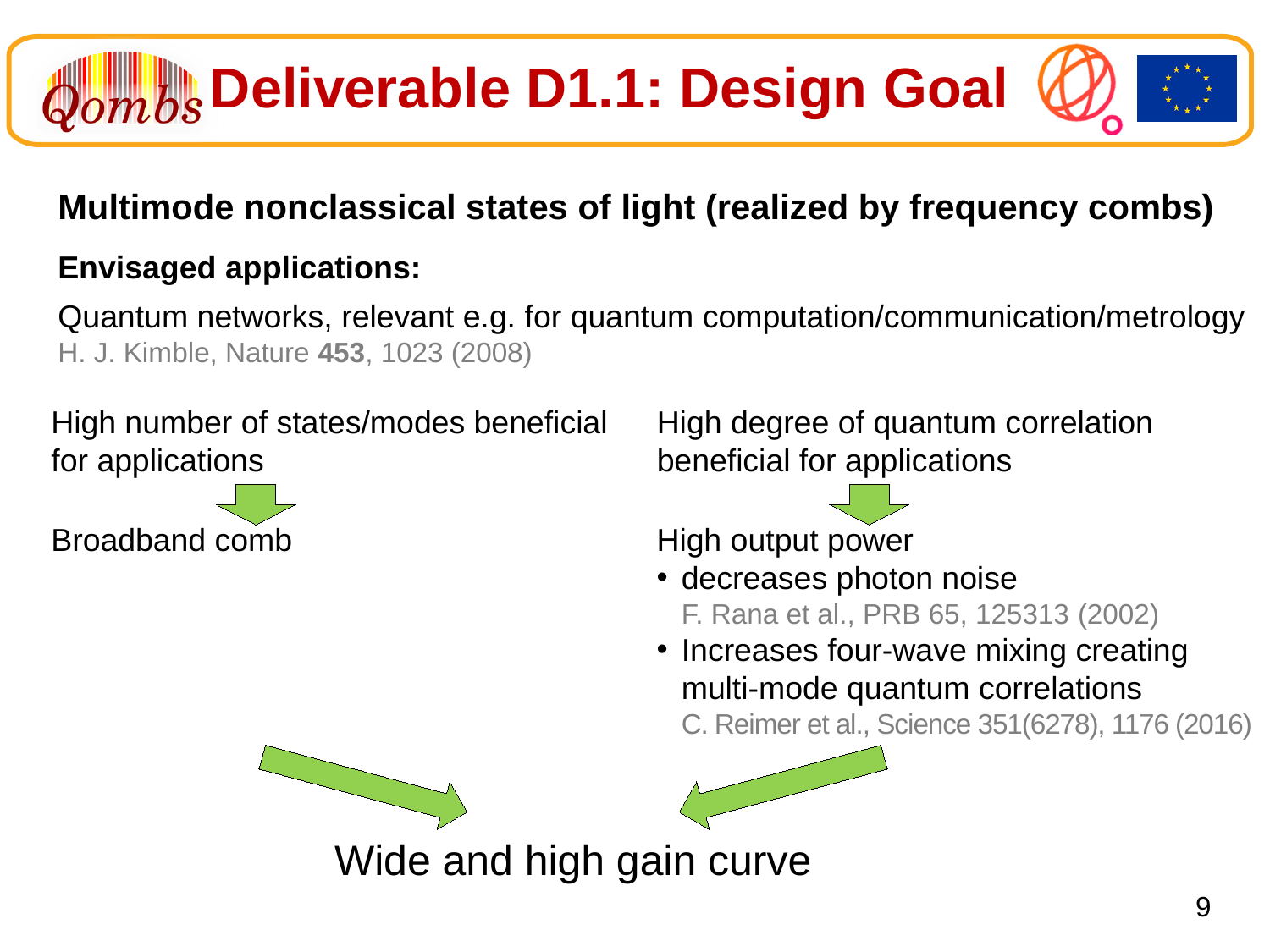

Deliverable D1.1: Design Goal
Multimode nonclassical states of light (realized by frequency combs)
Envisaged applications:
Quantum networks, relevant e.g. for quantum computation/communication/metrology
H. J. Kimble, Nature 453, 1023 (2008)
High number of states/modes beneficial for applications

Broadband comb
High degree of quantum correlation beneficial for applications

High output power
decreases photon noise
F. Rana et al., PRB 65, 125313 (2002)
Increases four-wave mixing creating multi-mode quantum correlations
C. Reimer et al., Science 351(6278), 1176 (2016)

Wide and high gain curve
9